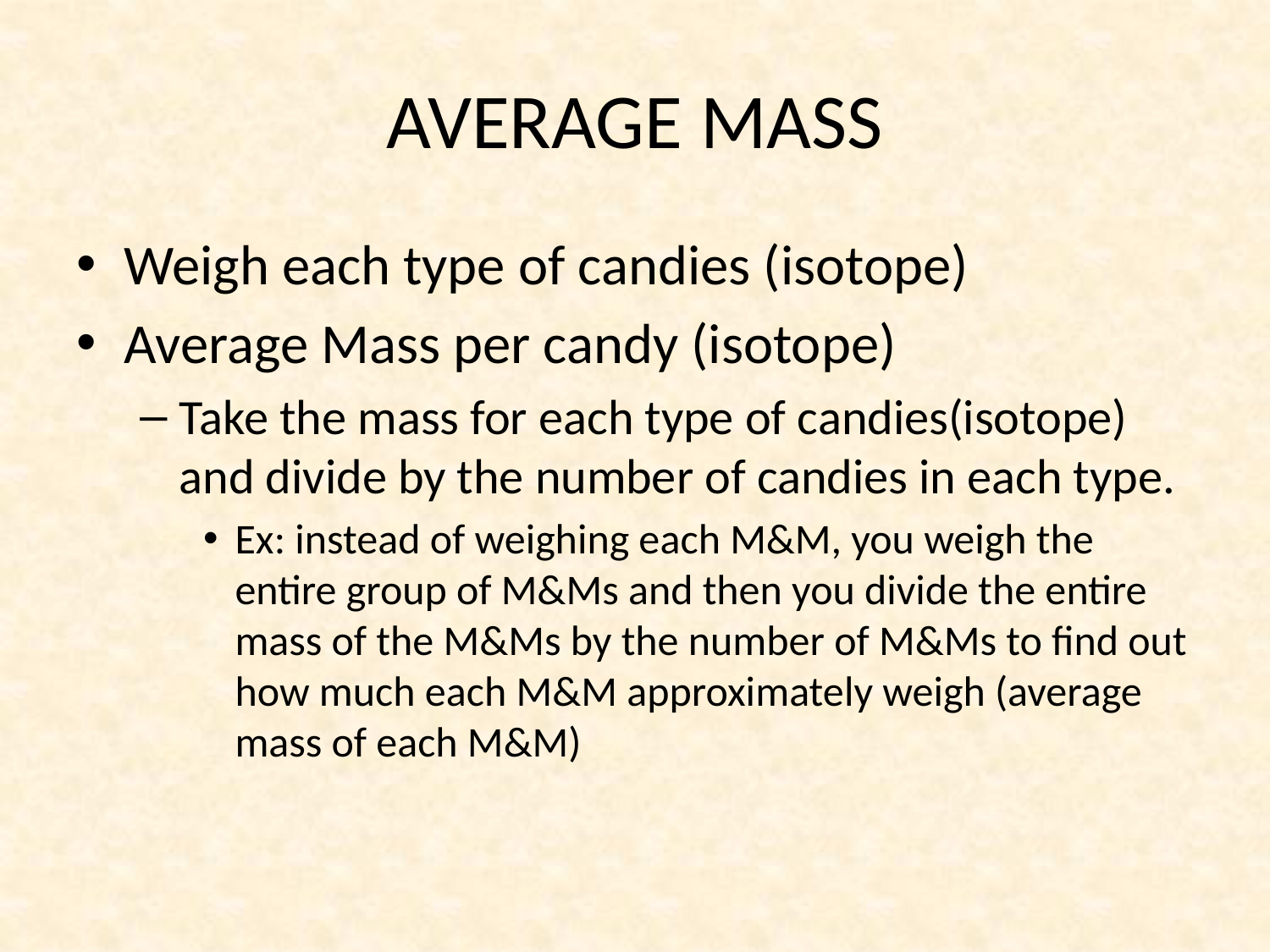

# AVERAGE MASS
Weigh each type of candies (isotope)
Average Mass per candy (isotope)
Take the mass for each type of candies(isotope) and divide by the number of candies in each type.
Ex: instead of weighing each M&M, you weigh the entire group of M&Ms and then you divide the entire mass of the M&Ms by the number of M&Ms to find out how much each M&M approximately weigh (average mass of each M&M)